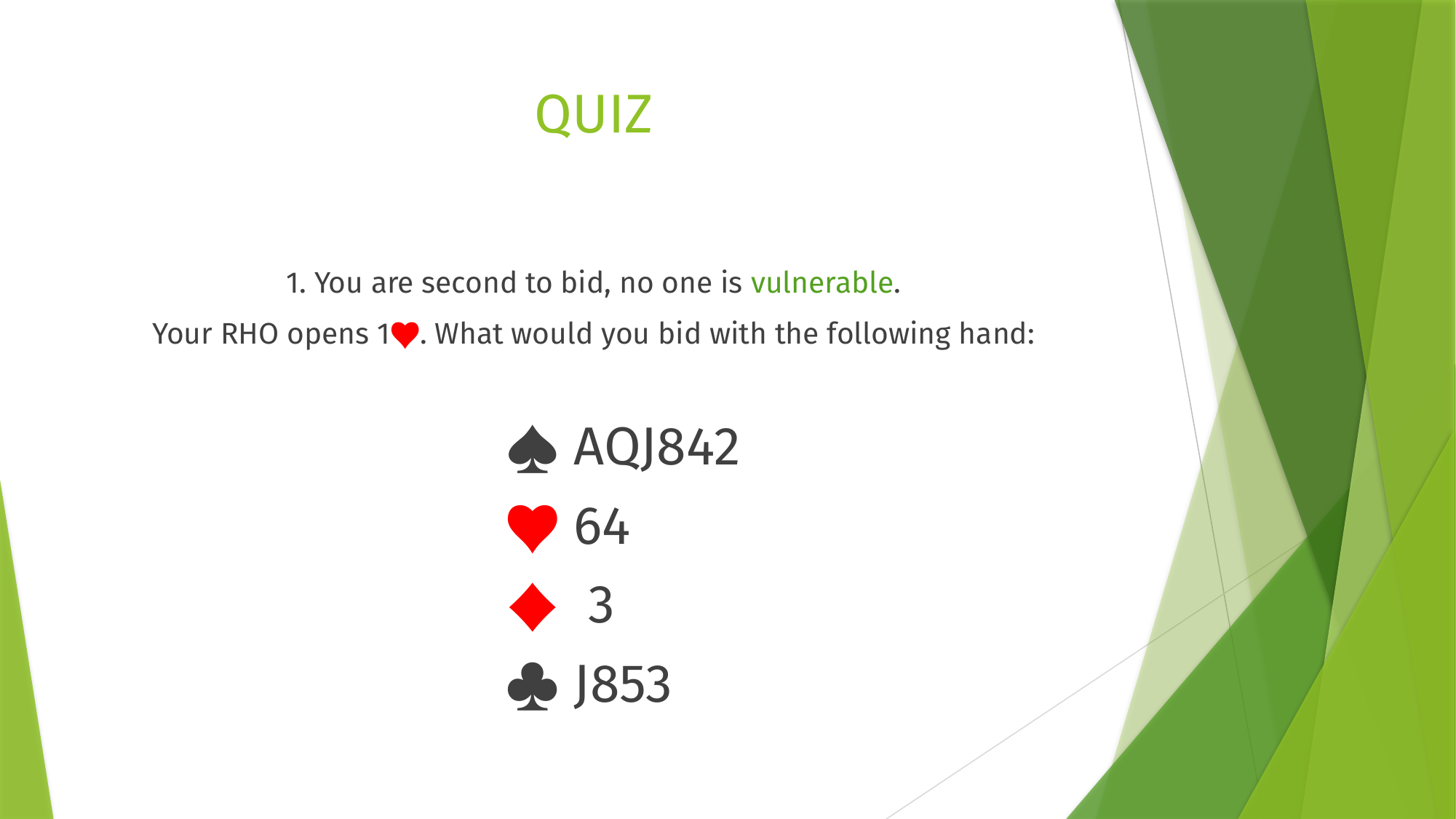

# QUIZ
1. You are second to bid, no one is vulnerable.
Your RHO opens 1♥. What would you bid with the following hand:

♠ AQJ842
♥ 64
♦  3
♣ J853